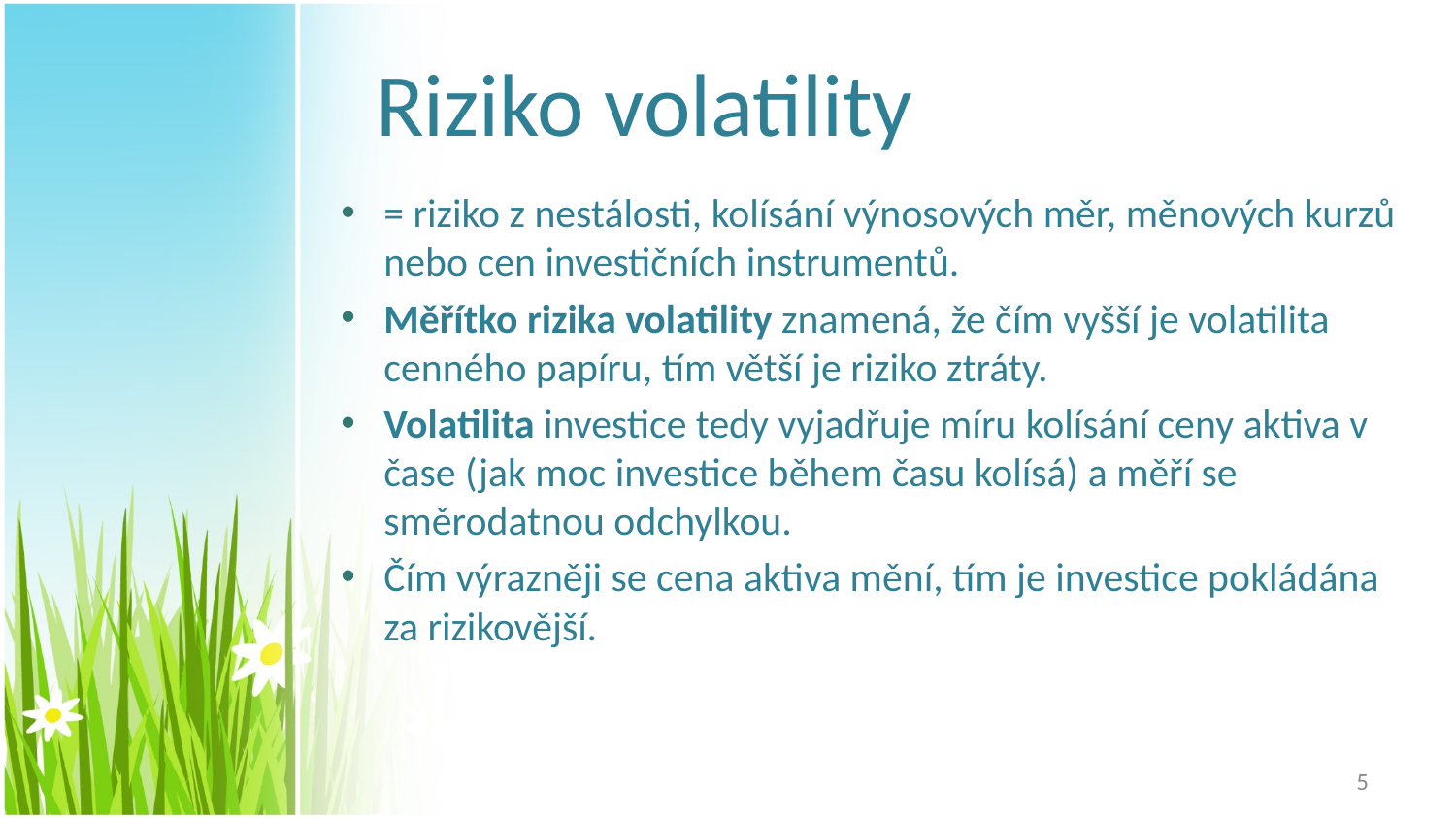

# Riziko volatility
= riziko z nestálosti, kolísání výnosových měr, měnových kurzů nebo cen investičních instrumentů.
Měřítko rizika volatility znamená, že čím vyšší je volatilita cenného papíru, tím větší je riziko ztráty.
Volatilita investice tedy vyjadřuje míru kolísání ceny aktiva v čase (jak moc investice během času kolísá) a měří se směrodatnou odchylkou.
Čím výrazněji se cena aktiva mění, tím je investice pokládána za rizikovější.
5